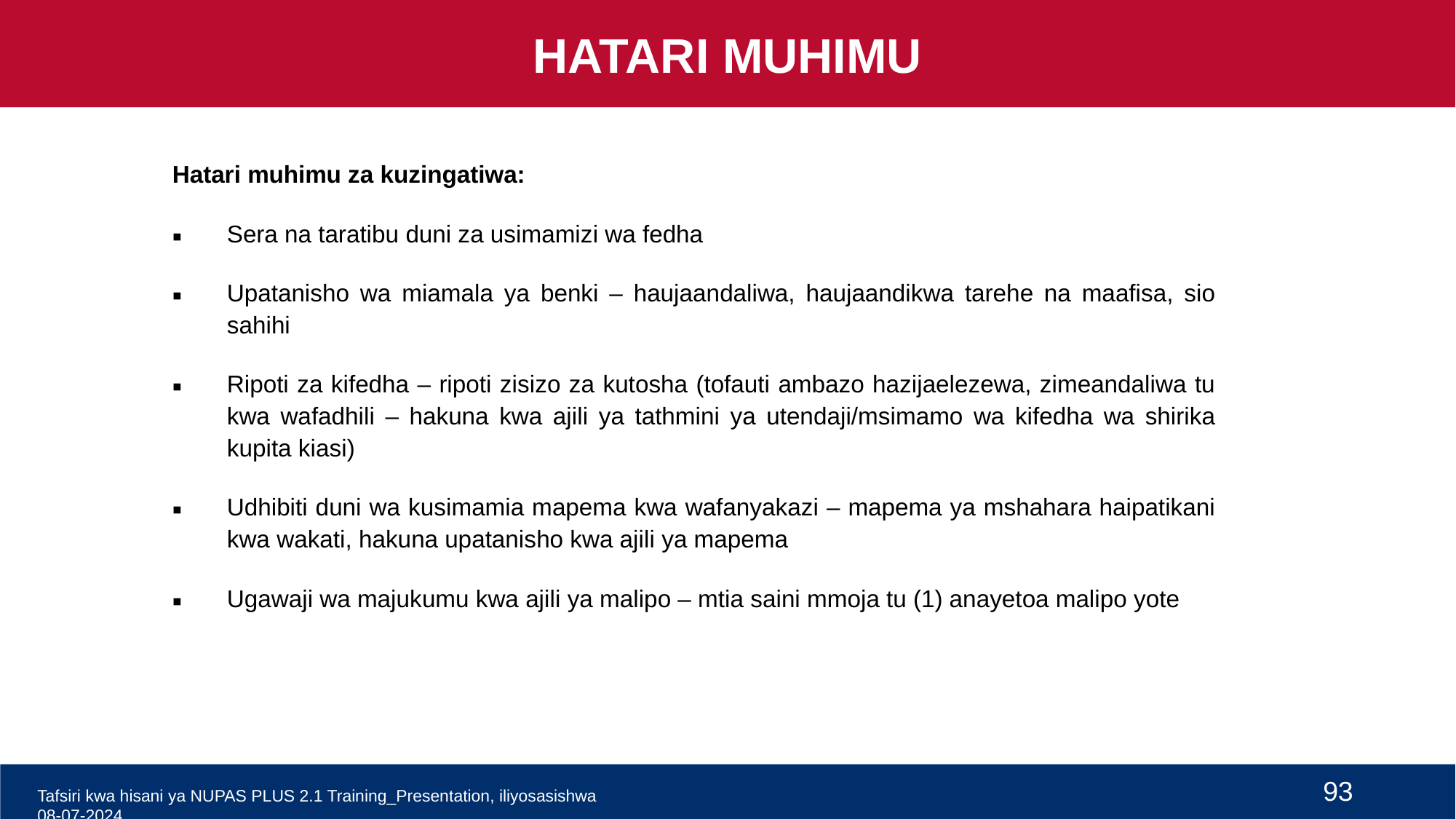

HATARI MUHIMU
Hatari muhimu za kuzingatiwa:
Sera na taratibu duni za usimamizi wa fedha
Upatanisho wa miamala ya benki – haujaandaliwa, haujaandikwa tarehe na maafisa, sio sahihi
Ripoti za kifedha – ripoti zisizo za kutosha (tofauti ambazo hazijaelezewa, zimeandaliwa tu kwa wafadhili – hakuna kwa ajili ya tathmini ya utendaji/msimamo wa kifedha wa shirika kupita kiasi)
Udhibiti duni wa kusimamia mapema kwa wafanyakazi – mapema ya mshahara haipatikani kwa wakati, hakuna upatanisho kwa ajili ya mapema
Ugawaji wa majukumu kwa ajili ya malipo – mtia saini mmoja tu (1) anayetoa malipo yote
93
Tafsiri kwa hisani ya NUPAS PLUS 2.1 Training_Presentation, iliyosasishwa 08-07-2024